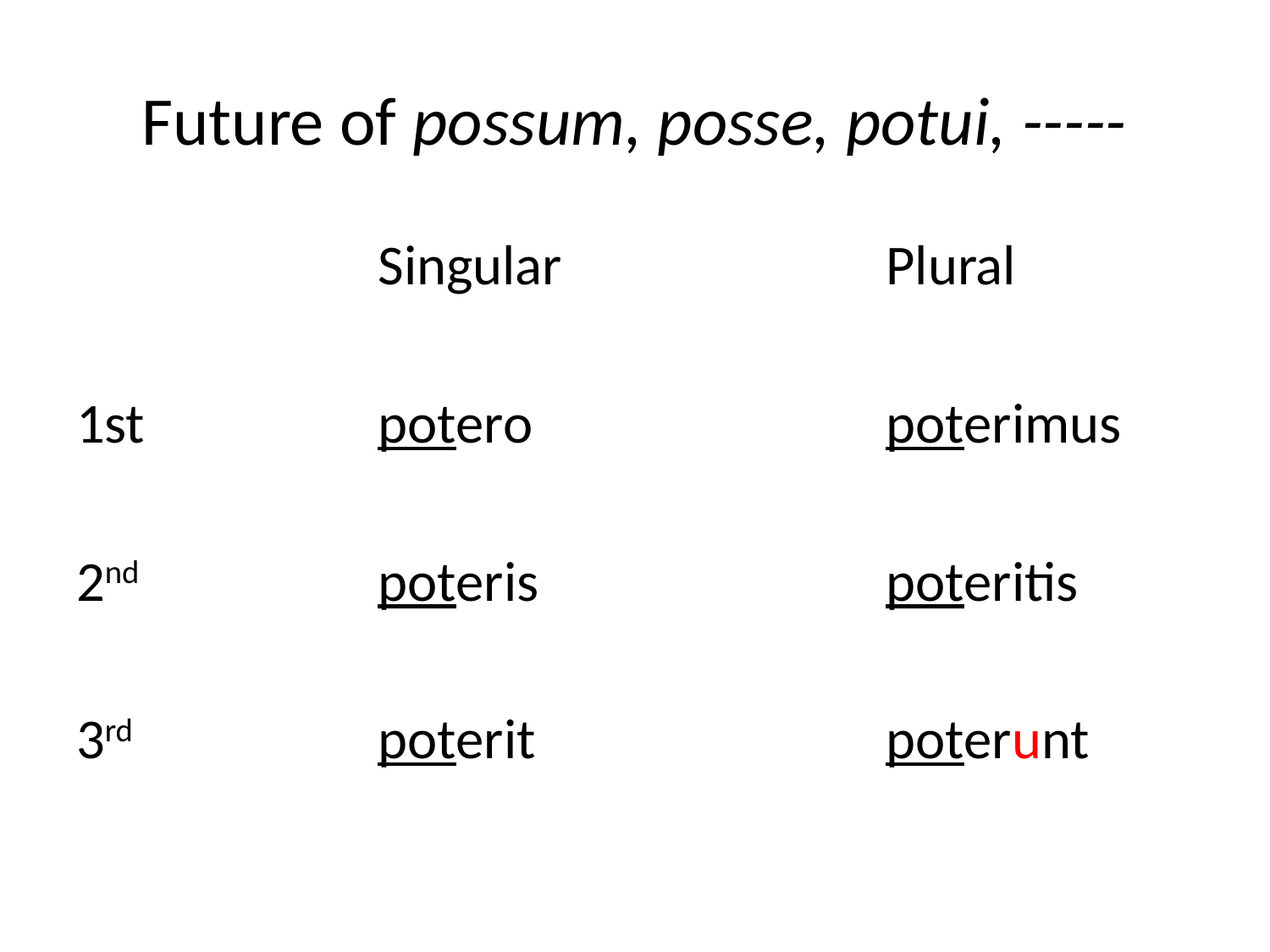

# Future of possum, posse, potui, -----
			Singular			Plural

1st		potero			poterimus

2nd		poteris			poteritis

3rd		poterit			poterunt